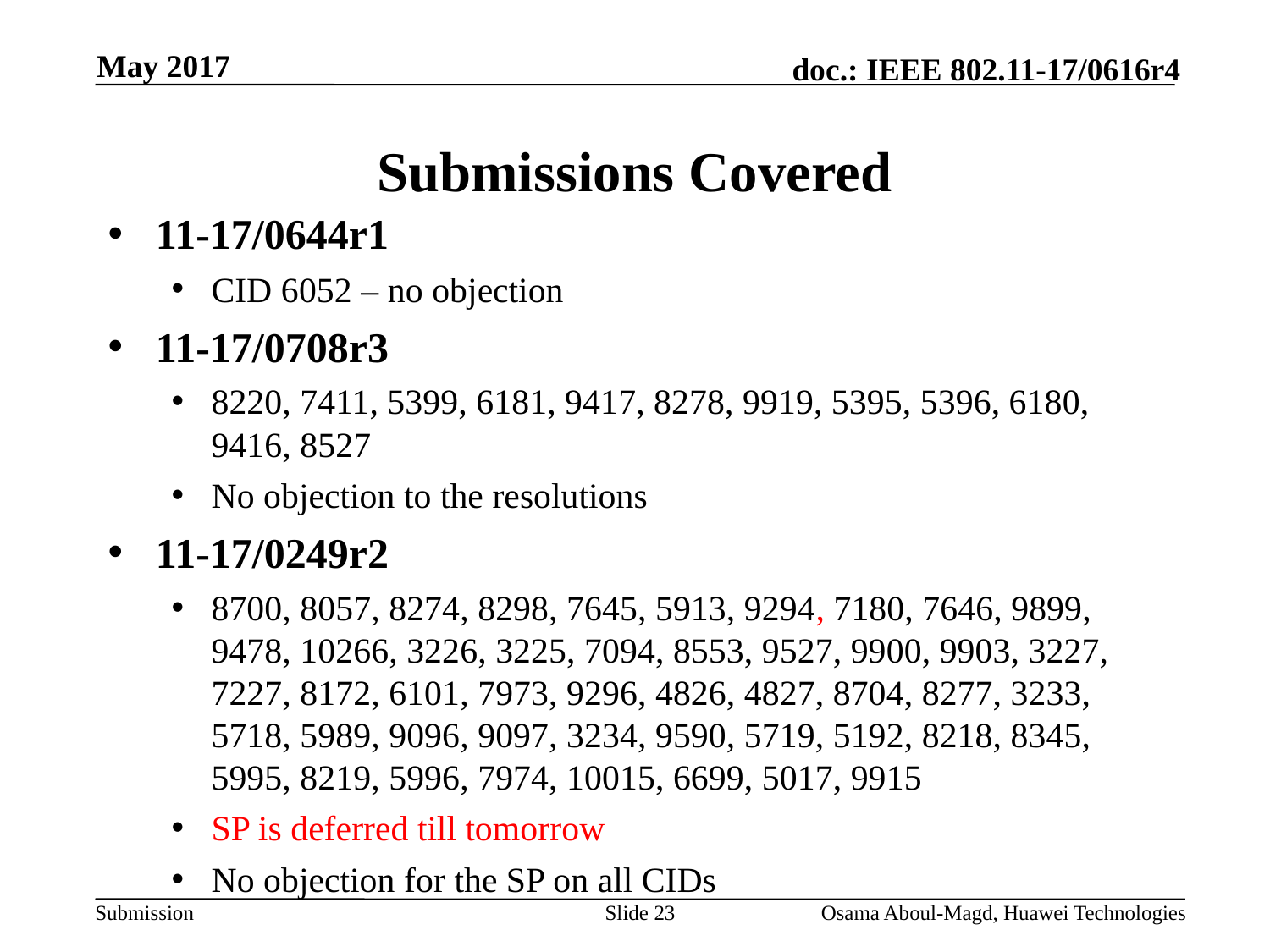

May 2017
# Submissions Covered
11-17/0644r1
CID 6052 – no objection
11-17/0708r3
8220, 7411, 5399, 6181, 9417, 8278, 9919, 5395, 5396, 6180, 9416, 8527
No objection to the resolutions
11-17/0249r2
8700, 8057, 8274, 8298, 7645, 5913, 9294, 7180, 7646, 9899, 9478, 10266, 3226, 3225, 7094, 8553, 9527, 9900, 9903, 3227, 7227, 8172, 6101, 7973, 9296, 4826, 4827, 8704, 8277, 3233, 5718, 5989, 9096, 9097, 3234, 9590, 5719, 5192, 8218, 8345, 5995, 8219, 5996, 7974, 10015, 6699, 5017, 9915
SP is deferred till tomorrow
No objection for the SP on all CIDs

Slide 23
Osama Aboul-Magd, Huawei Technologies